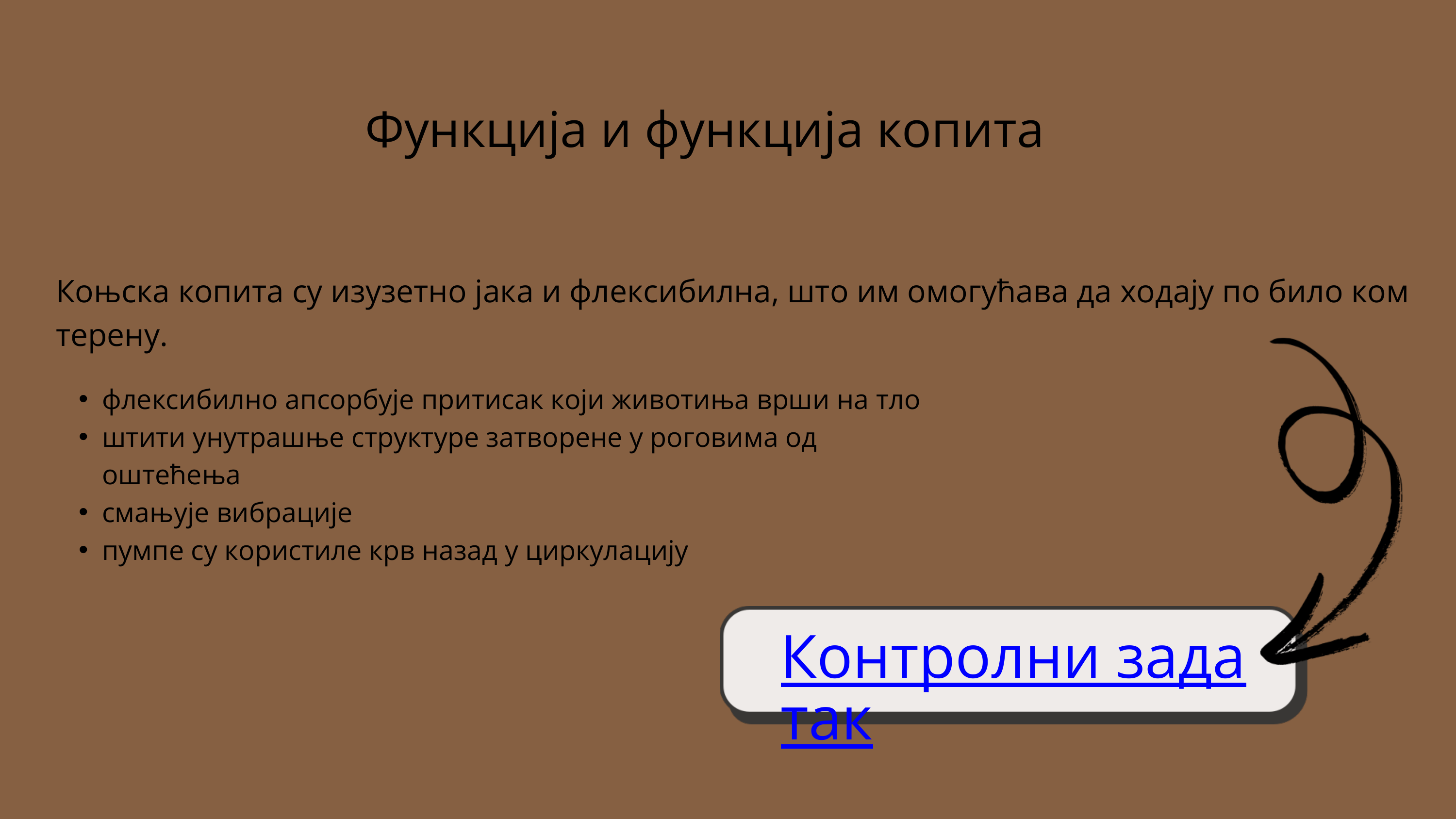

Функција и функција копита
Коњска копита су изузетно јака и флексибилна, што им омогућава да ходају по било ком терену.

флексибилно апсорбује притисак који животиња врши на тло
штити унутрашње структуре затворене у роговима од оштећења
смањује вибрације
пумпе су користиле крв назад у циркулацију

Контролни задатак